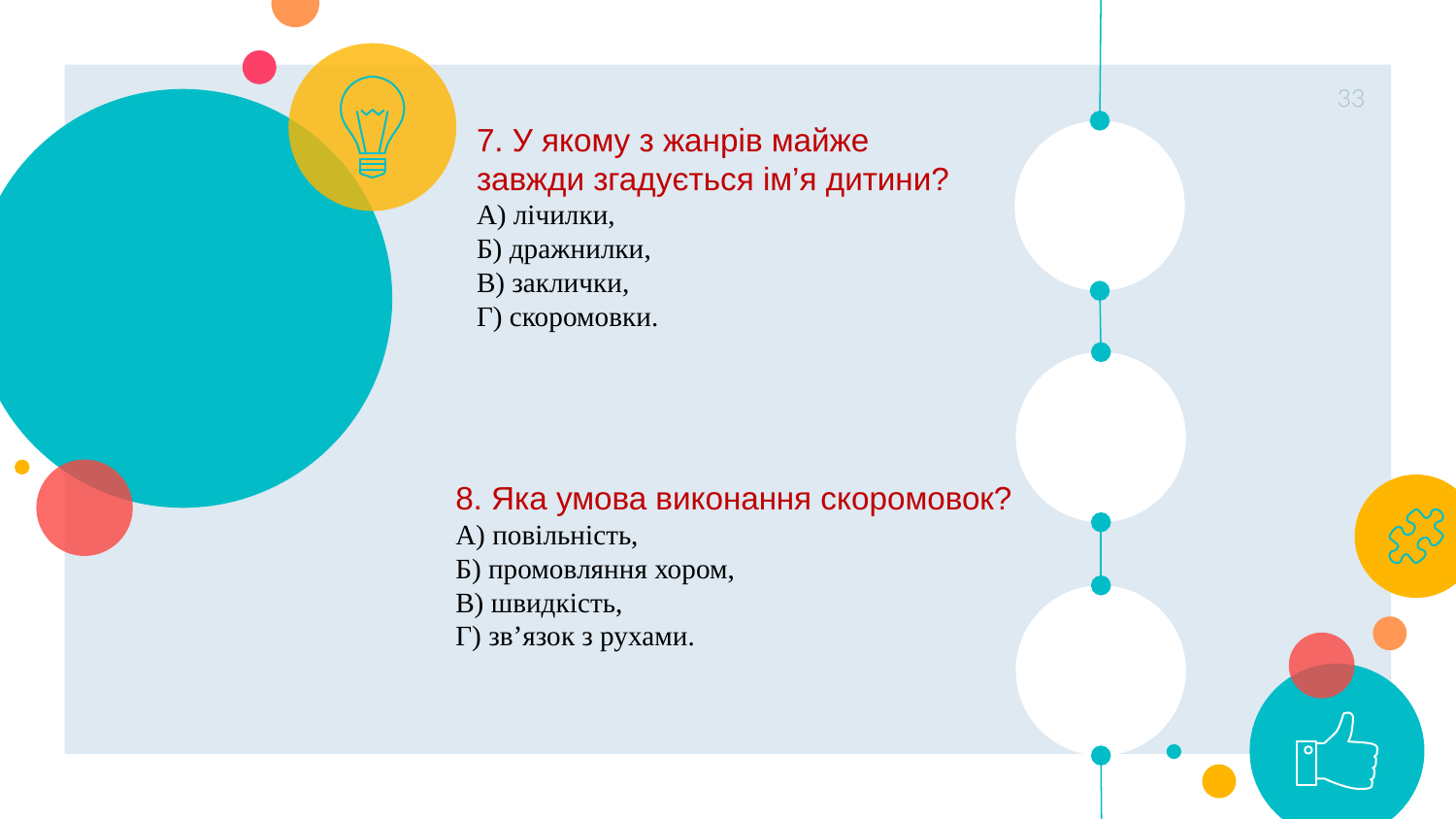

33
7. У якому з жанрів майже завжди згадується ім’я дитини?
А) лічилки,
Б) дражнилки,
В) заклички,
Г) скоромовки.

8. Яка умова виконання скоромовок?
А) повільність,
Б) промовляння хором,
В) швидкість,
Г) зв’язок з рухами.